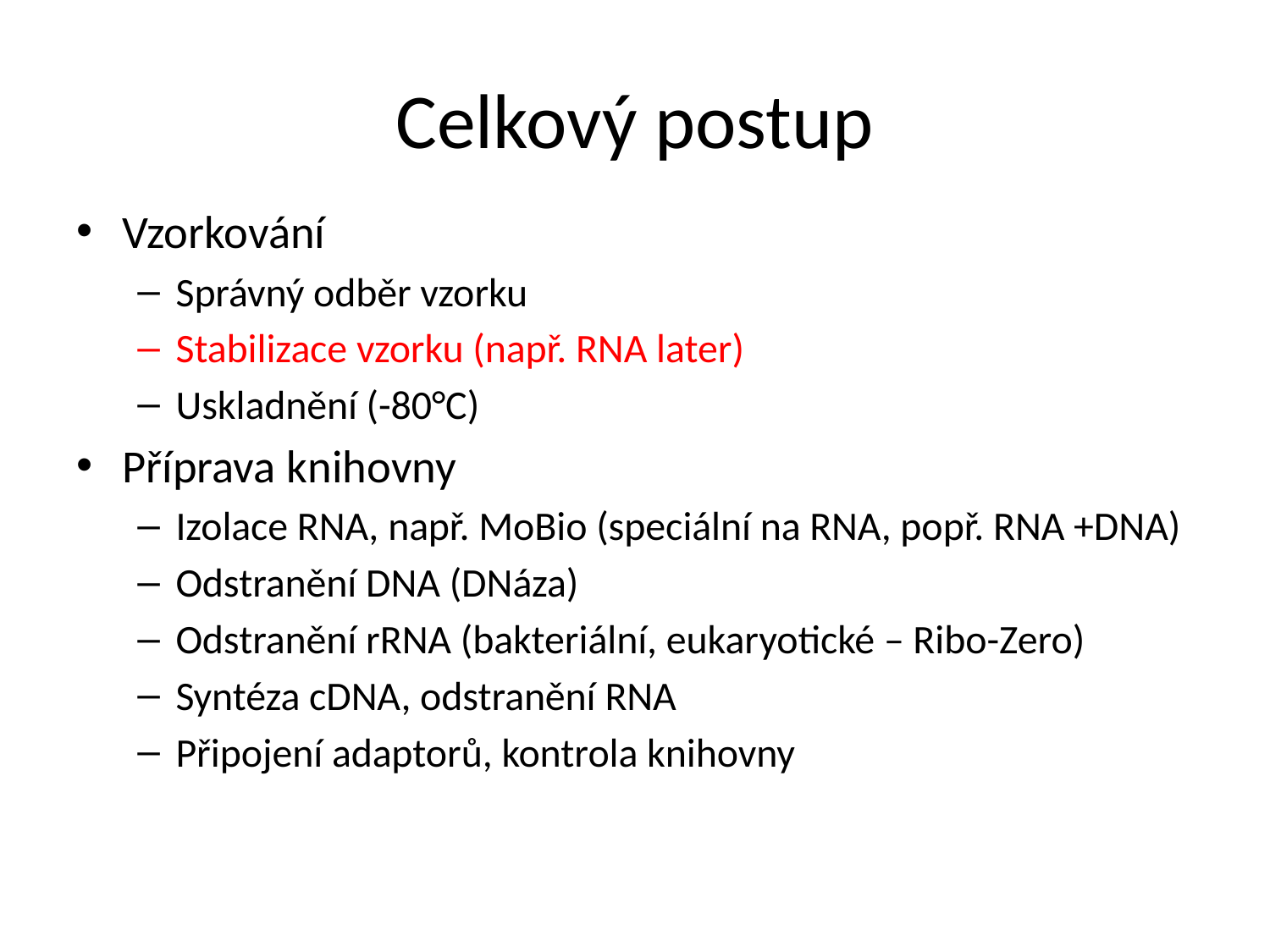

# Celkový postup
Vzorkování
Správný odběr vzorku
Stabilizace vzorku (např. RNA later)
Uskladnění (-80°C)
Příprava knihovny
Izolace RNA, např. MoBio (speciální na RNA, popř. RNA +DNA)
Odstranění DNA (DNáza)
Odstranění rRNA (bakteriální, eukaryotické – Ribo-Zero)
Syntéza cDNA, odstranění RNA
Připojení adaptorů, kontrola knihovny